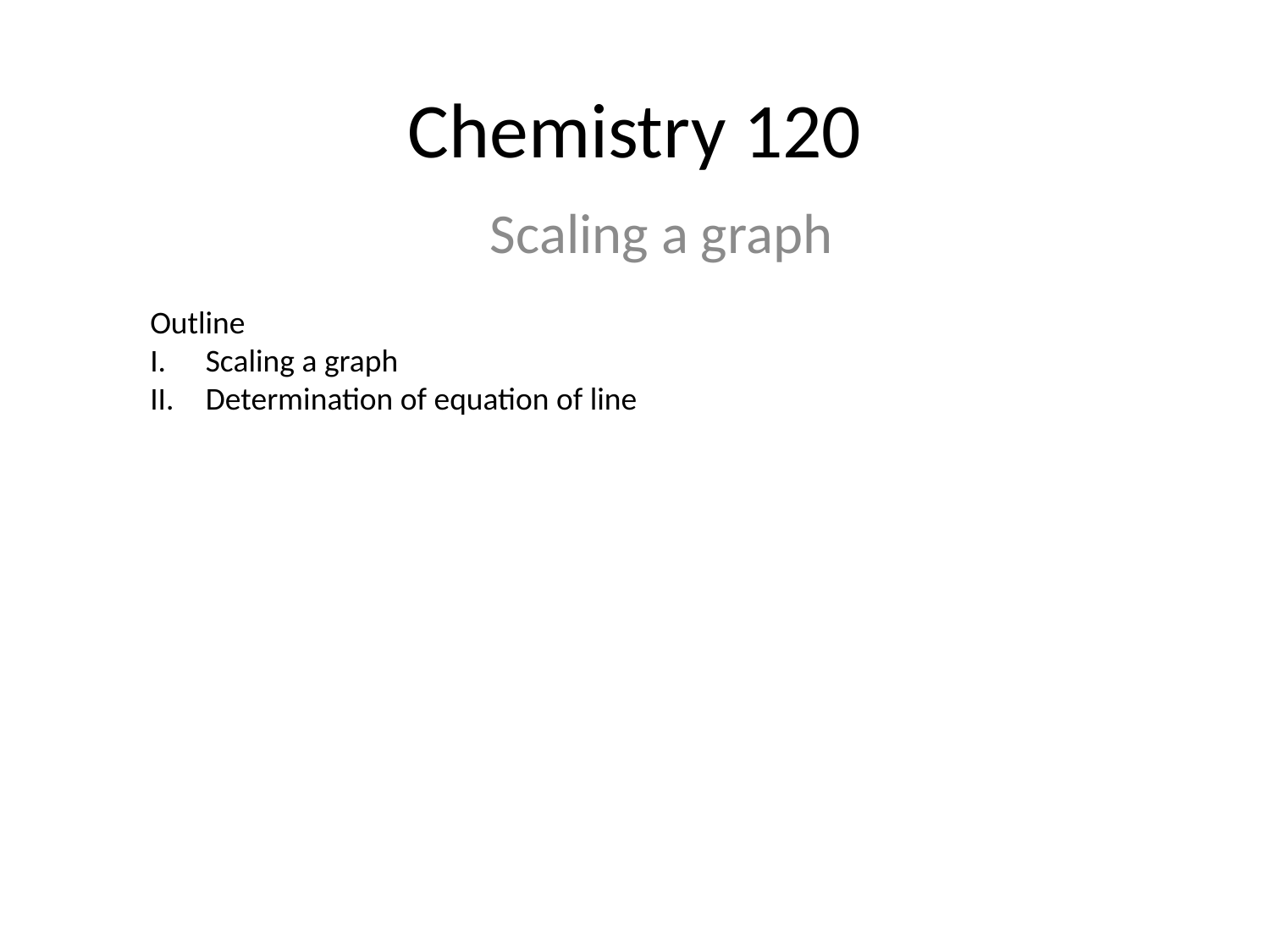

# Chemistry 120
Scaling a graph
Outline
Scaling a graph
Determination of equation of line